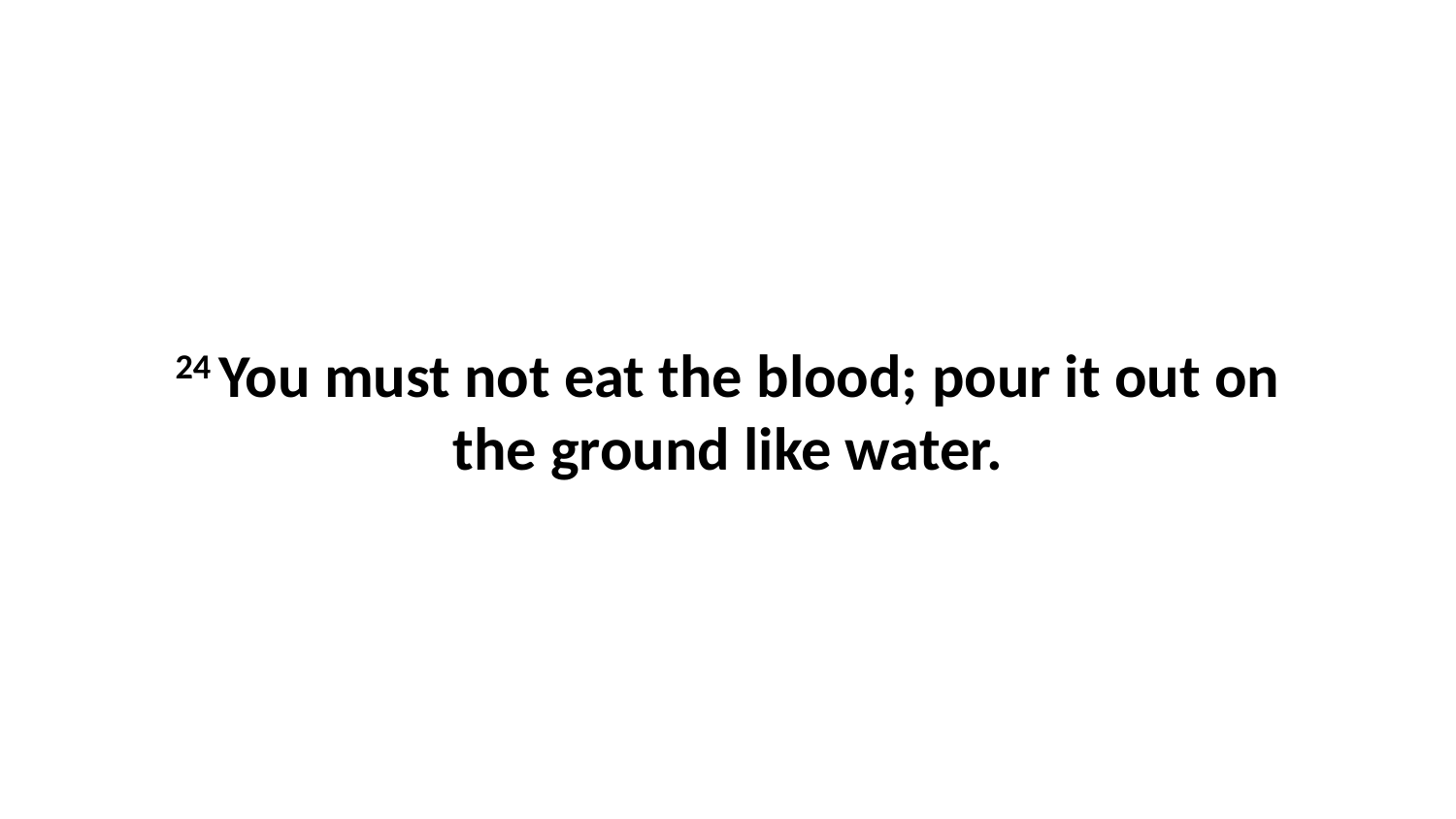

24 You must not eat the blood; pour it out on the ground like water.